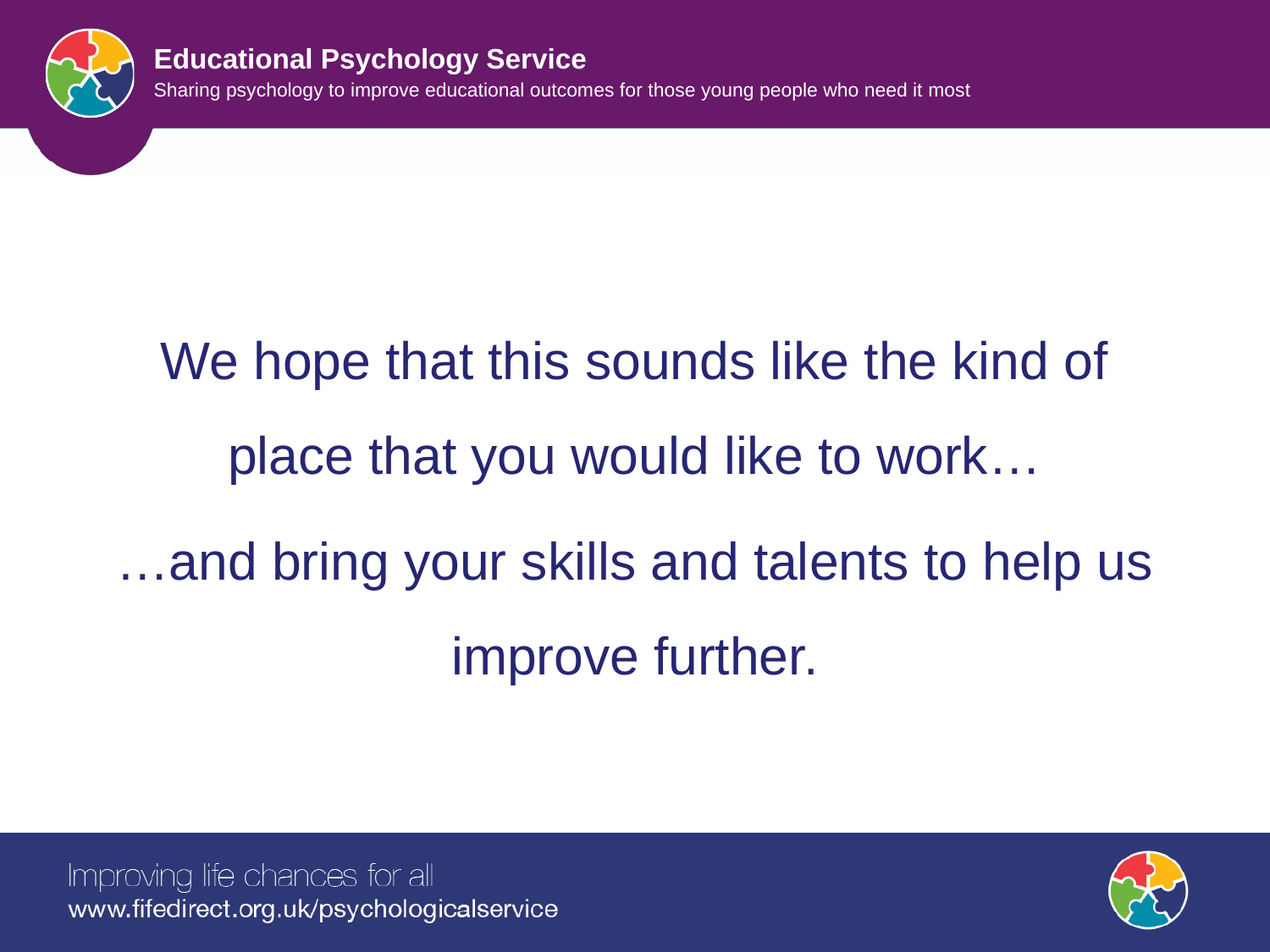

#

We hope that this sounds like the kind of place that you would like to work…
…and bring your skills and talents to help us improve further.